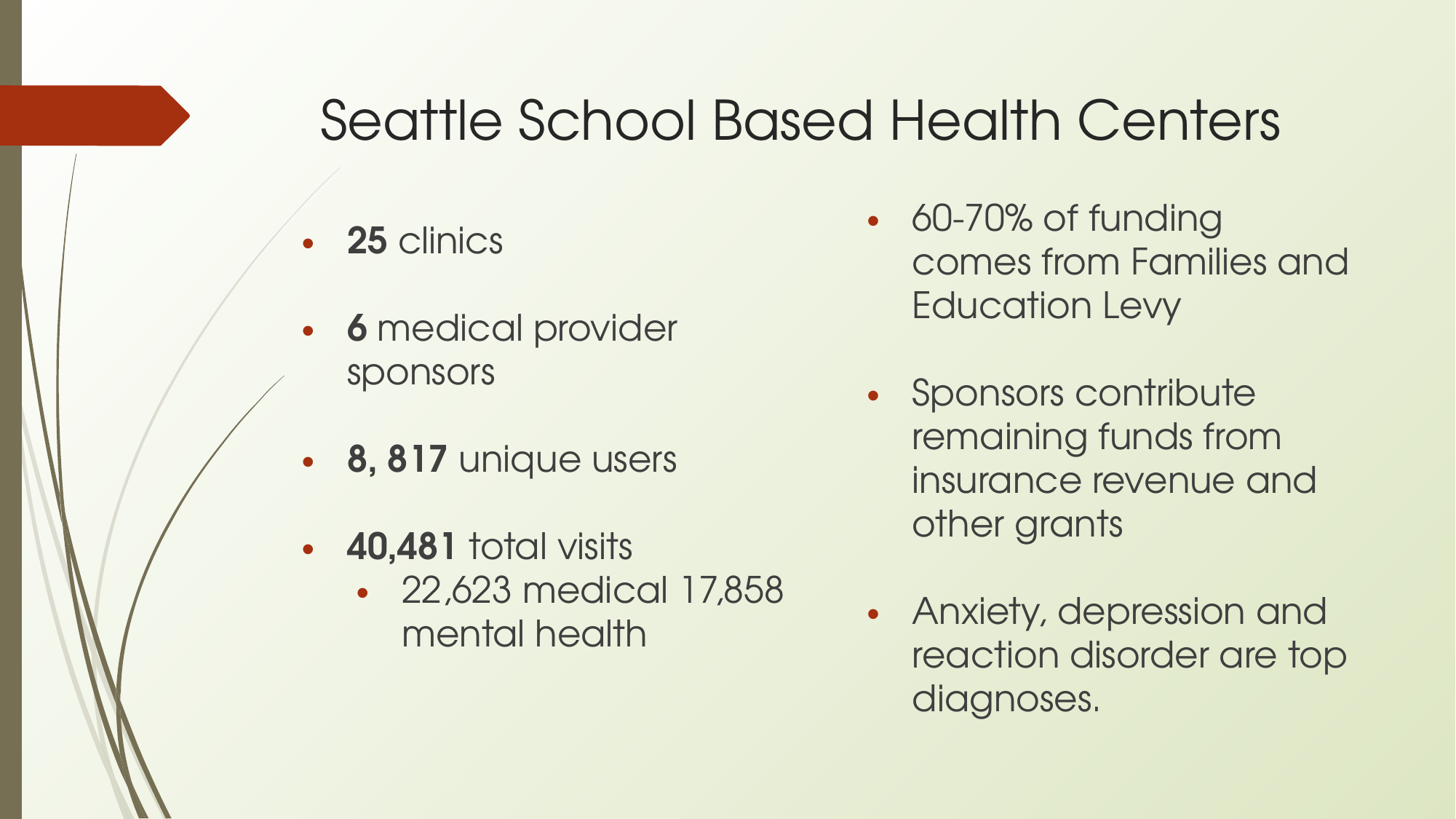

# Seattle School Based Health Centers
60-70% of funding comes from Families and Education Levy

Sponsors contribute remaining funds from insurance revenue and other grants

Anxiety, depression and reaction disorder are top diagnoses.
25 clinics

6 medical provider sponsors

8, 817 unique users

40,481 total visits
22,623 medical 17,858 mental health